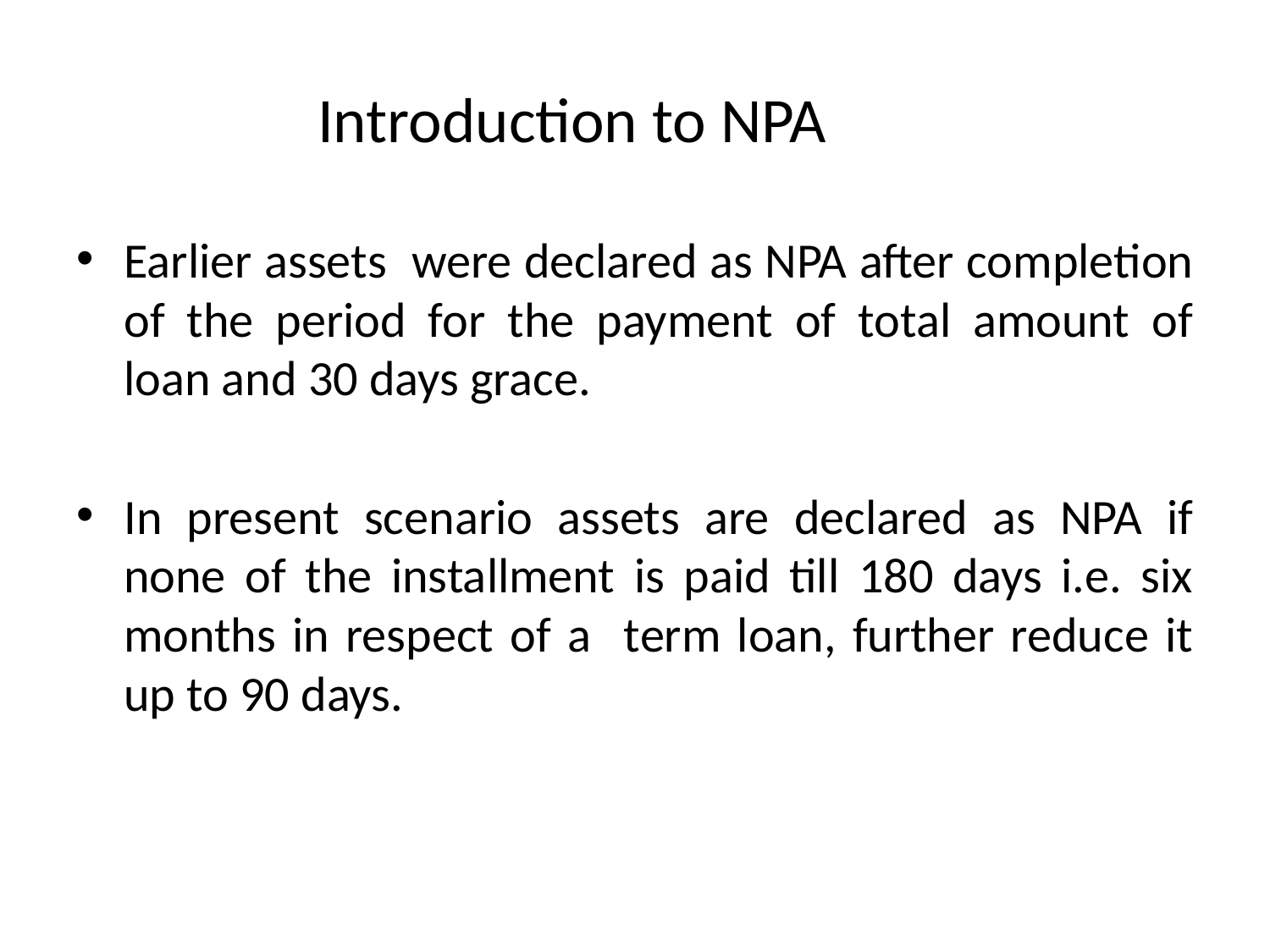

# Introduction to NPA
Earlier assets  were declared as NPA after completion of the period for the payment of total amount of loan and 30 days grace.

In present scenario assets are declared as NPA if none of the installment is paid till 180 days i.e. six months in respect of a  term loan, further reduce it up to 90 days.